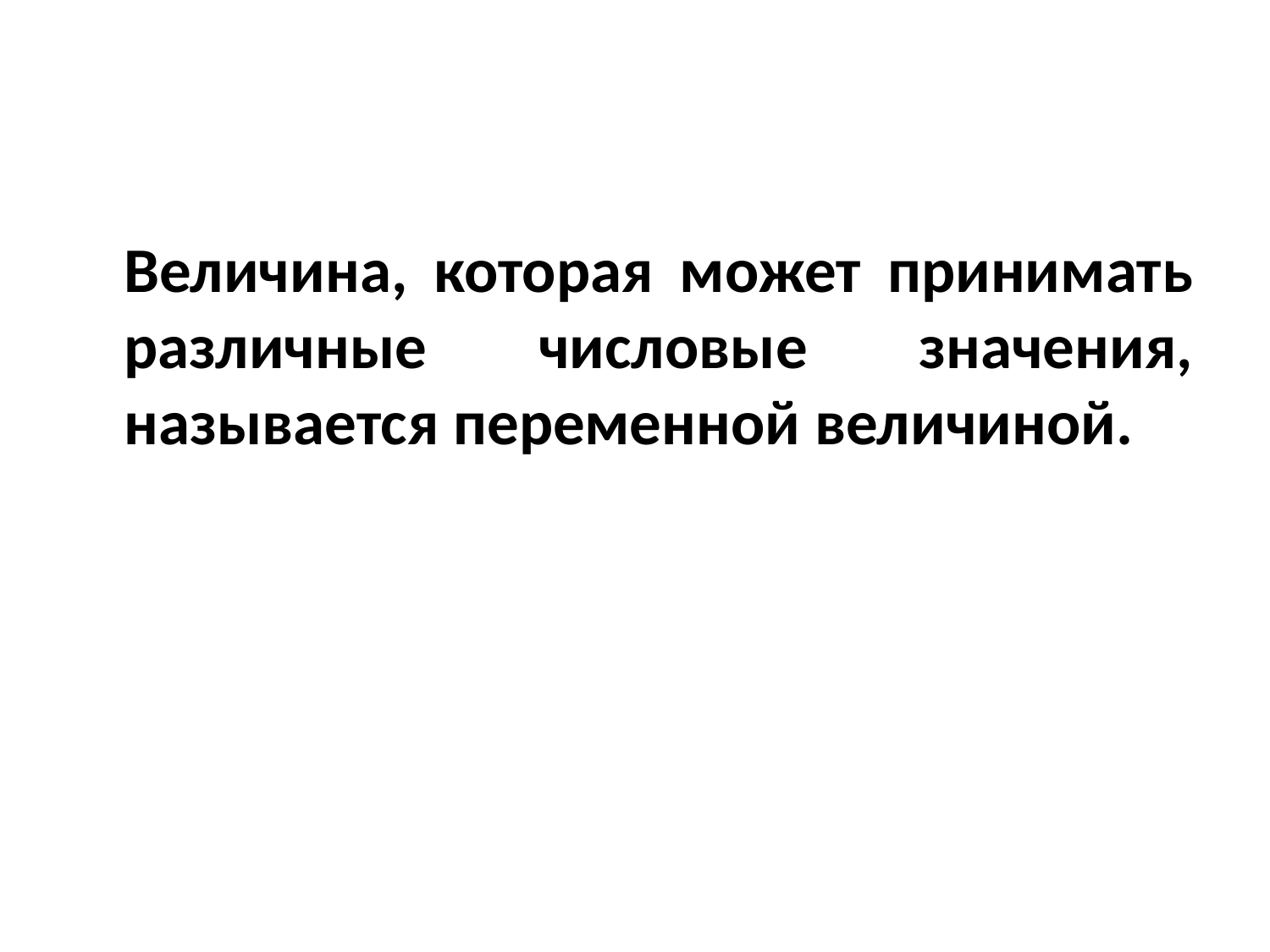

#
	Величина, которая может принимать различные числовые значения, называется переменной величиной.